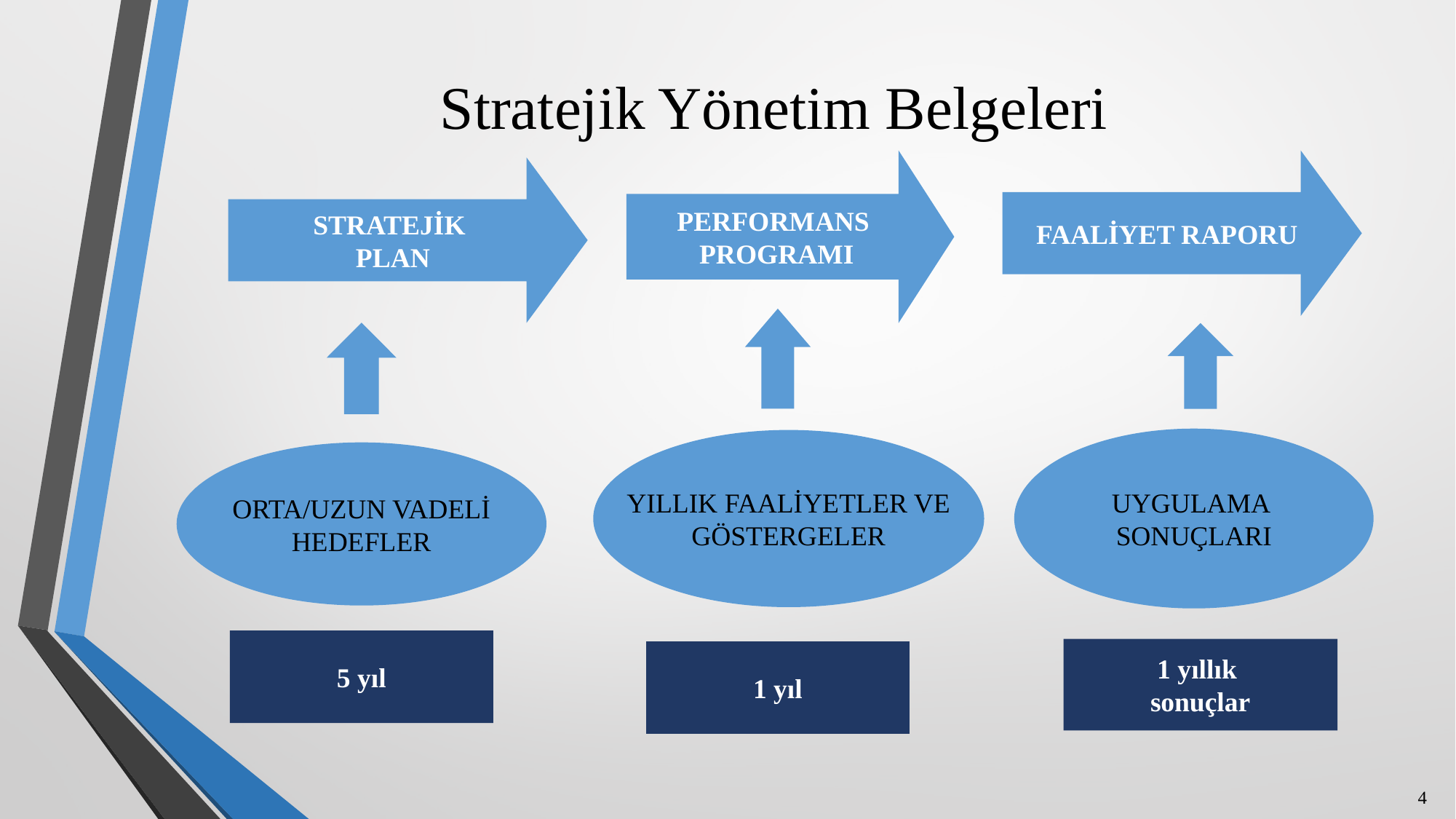

# Stratejik Yönetim Belgeleri
PERFORMANS
PROGRAMI
FAALİYET RAPORU
STRATEJİK
PLAN

UYGULAMA
SONUÇLARI

YILLIK FAALİYETLER VE
GÖSTERGELER

ORTA/UZUN VADELİ
HEDEFLER
5 yıl
1 yıllık
sonuçlar
1 yıl

4